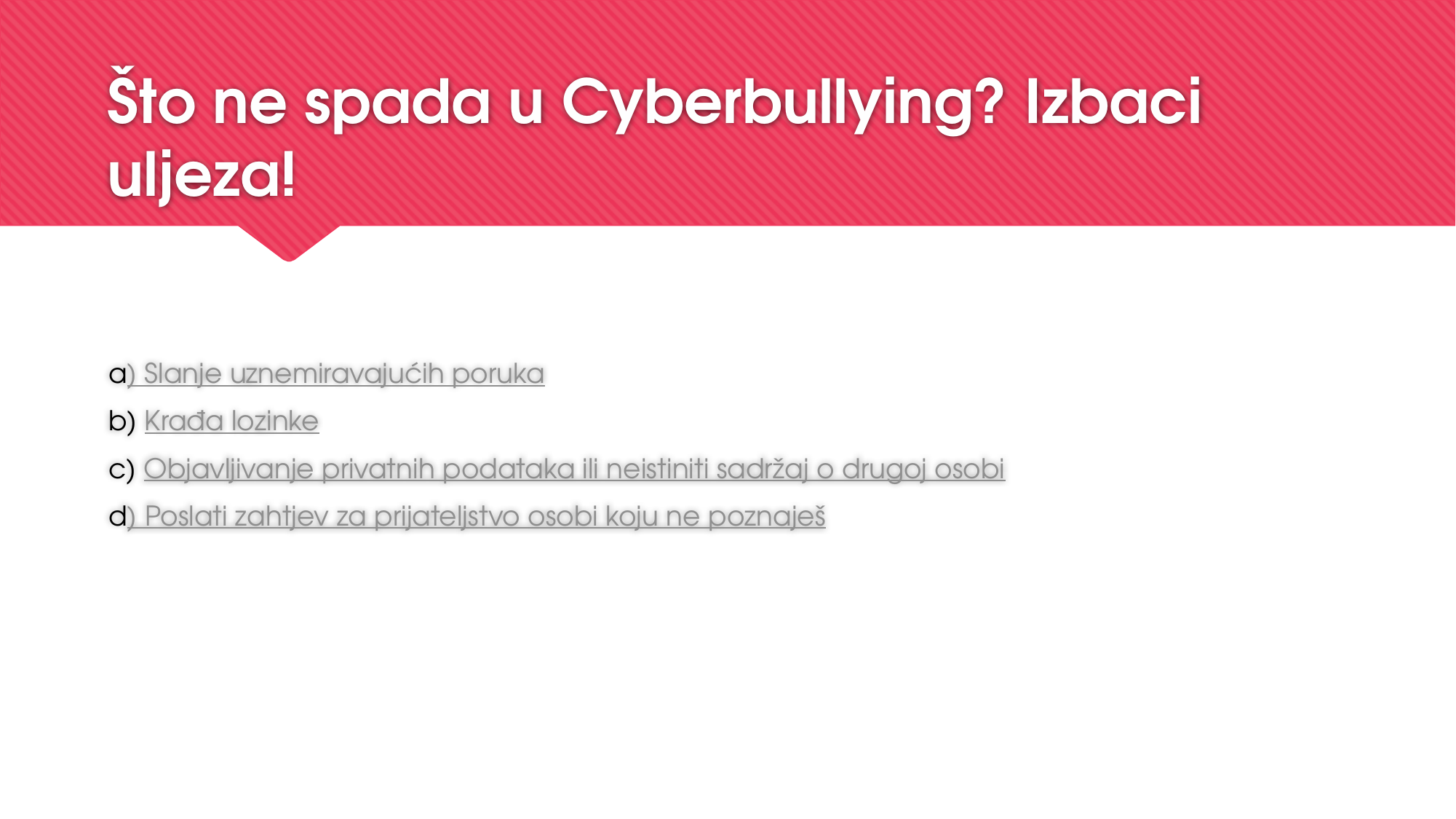

# Što ne spada u Cyberbullying? Izbaci uljeza!

a) Slanje uznemiravajućih poruka
b) Krađa lozinke
c) Objavljivanje privatnih podataka ili neistiniti sadržaj o drugoj osobi
d) Poslati zahtjev za prijateljstvo osobi koju ne poznaješ